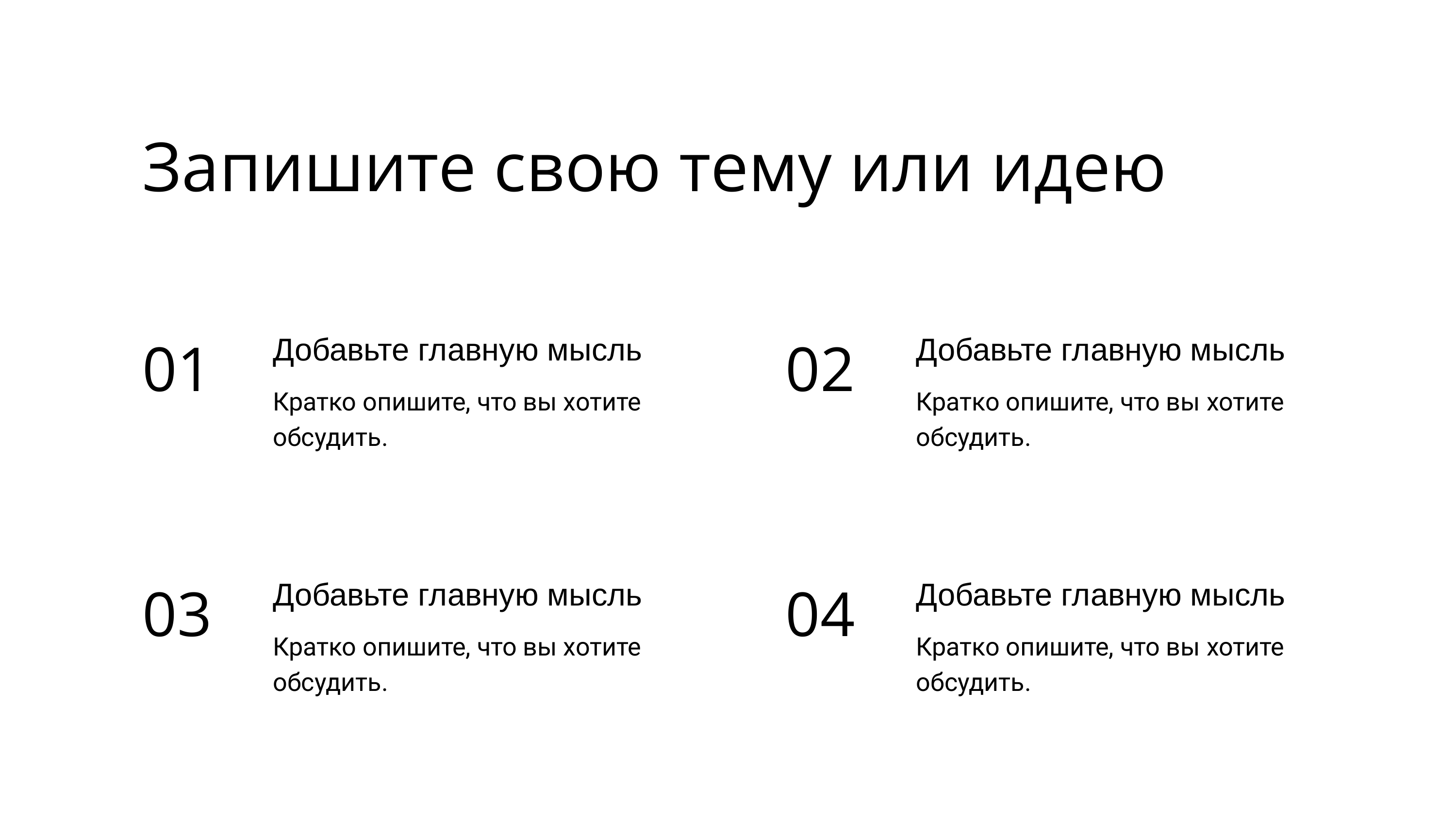

Запишите свою тему или идею
Добавьте главную мысль
Добавьте главную мысль
01
02
Кратко опишите, что вы хотите обсудить.
Кратко опишите, что вы хотите обсудить.
Добавьте главную мысль
Добавьте главную мысль
03
04
Кратко опишите, что вы хотите обсудить.
Кратко опишите, что вы хотите обсудить.